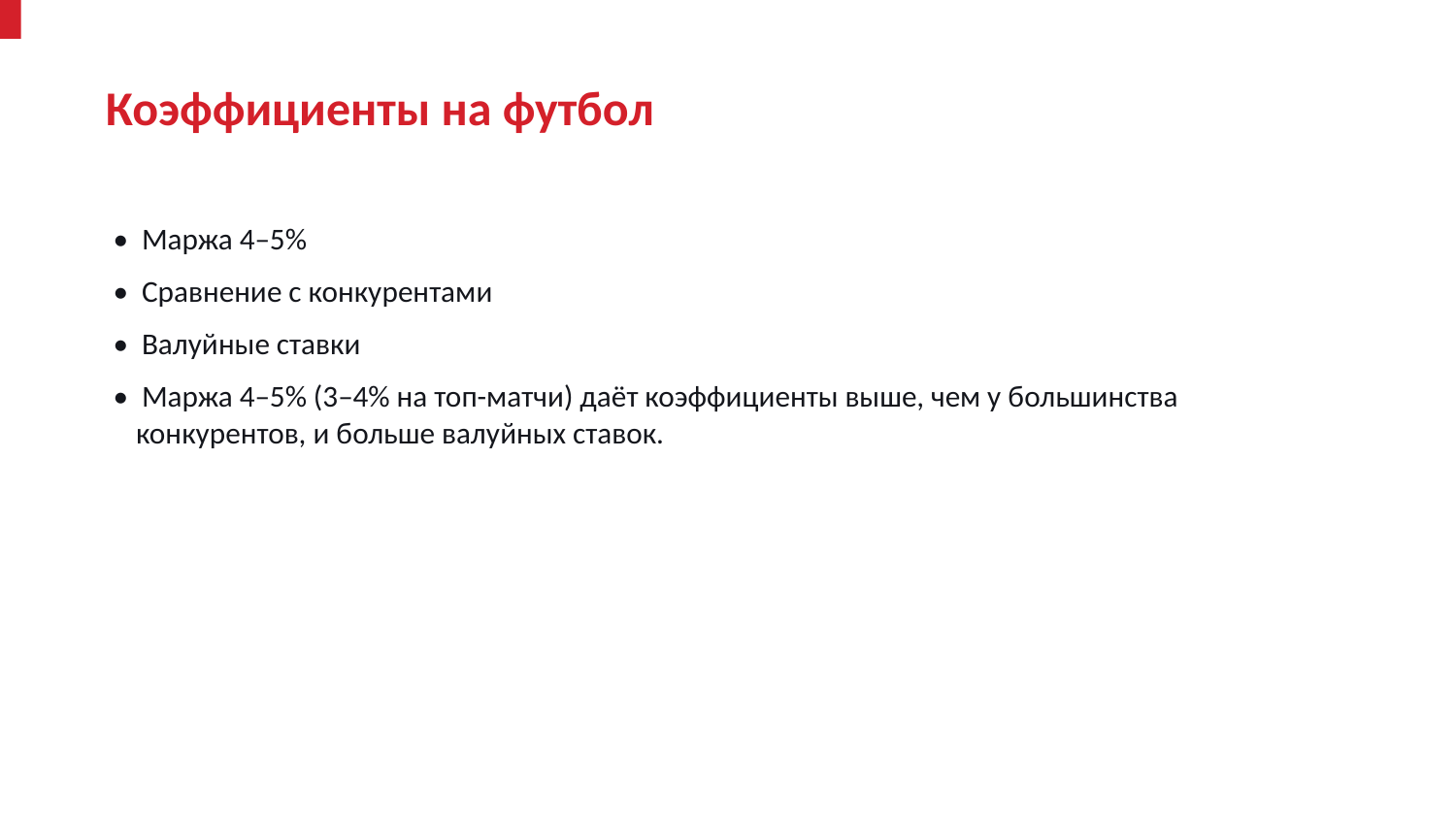

Коэффициенты на футбол
•  Маржа 4–5%
•  Сравнение с конкурентами
•  Валуйные ставки
•  Маржа 4–5% (3–4% на топ-матчи) даёт коэффициенты выше, чем у большинства конкурентов, и больше валуйных ставок.